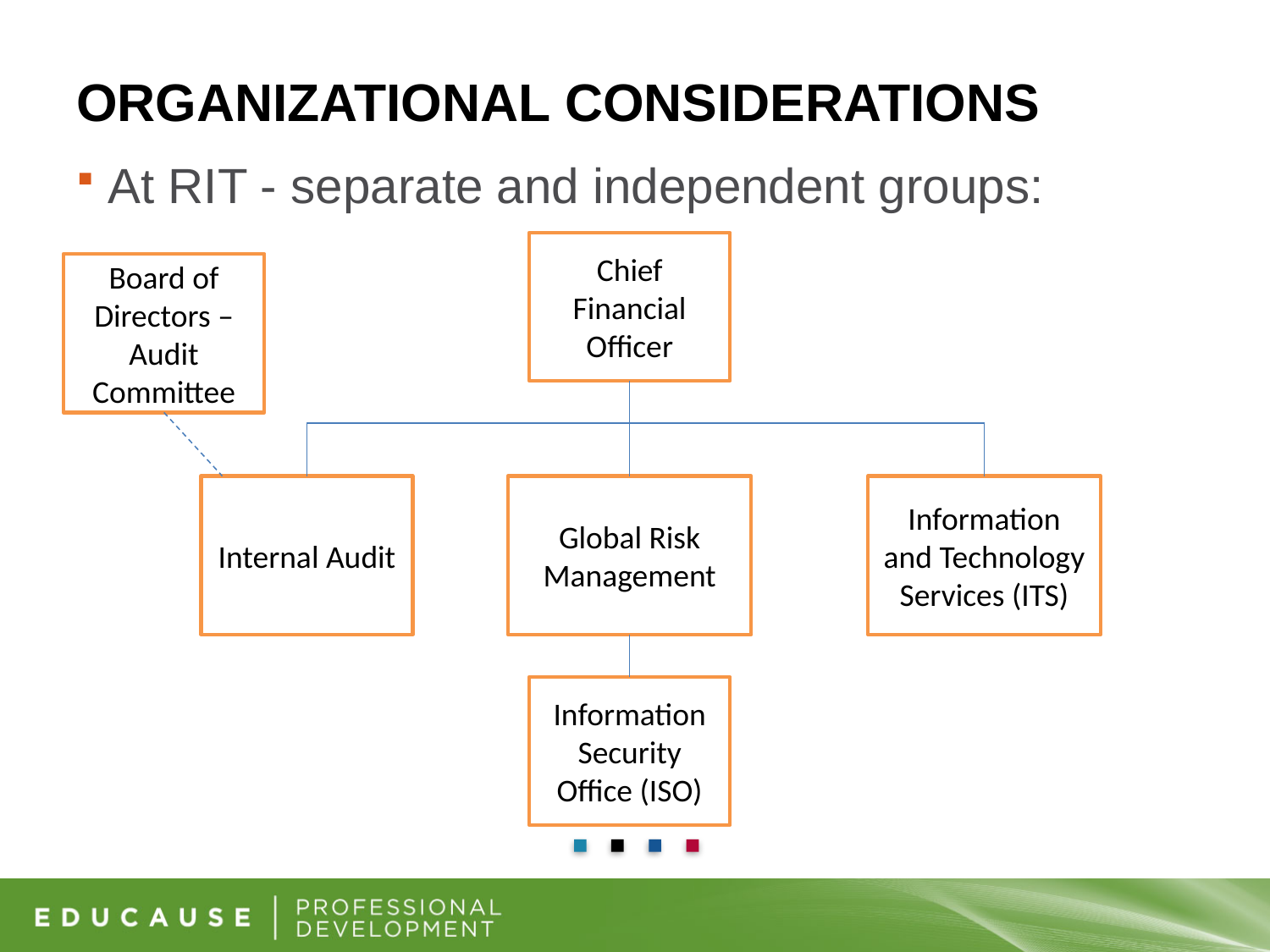

# Organizational Considerations
At RIT - separate and independent groups:

Chief Financial Officer
Board of Directors – Audit Committee
Internal Audit
Global Risk Management
Information and Technology Services (ITS)
Information Security Office (ISO)